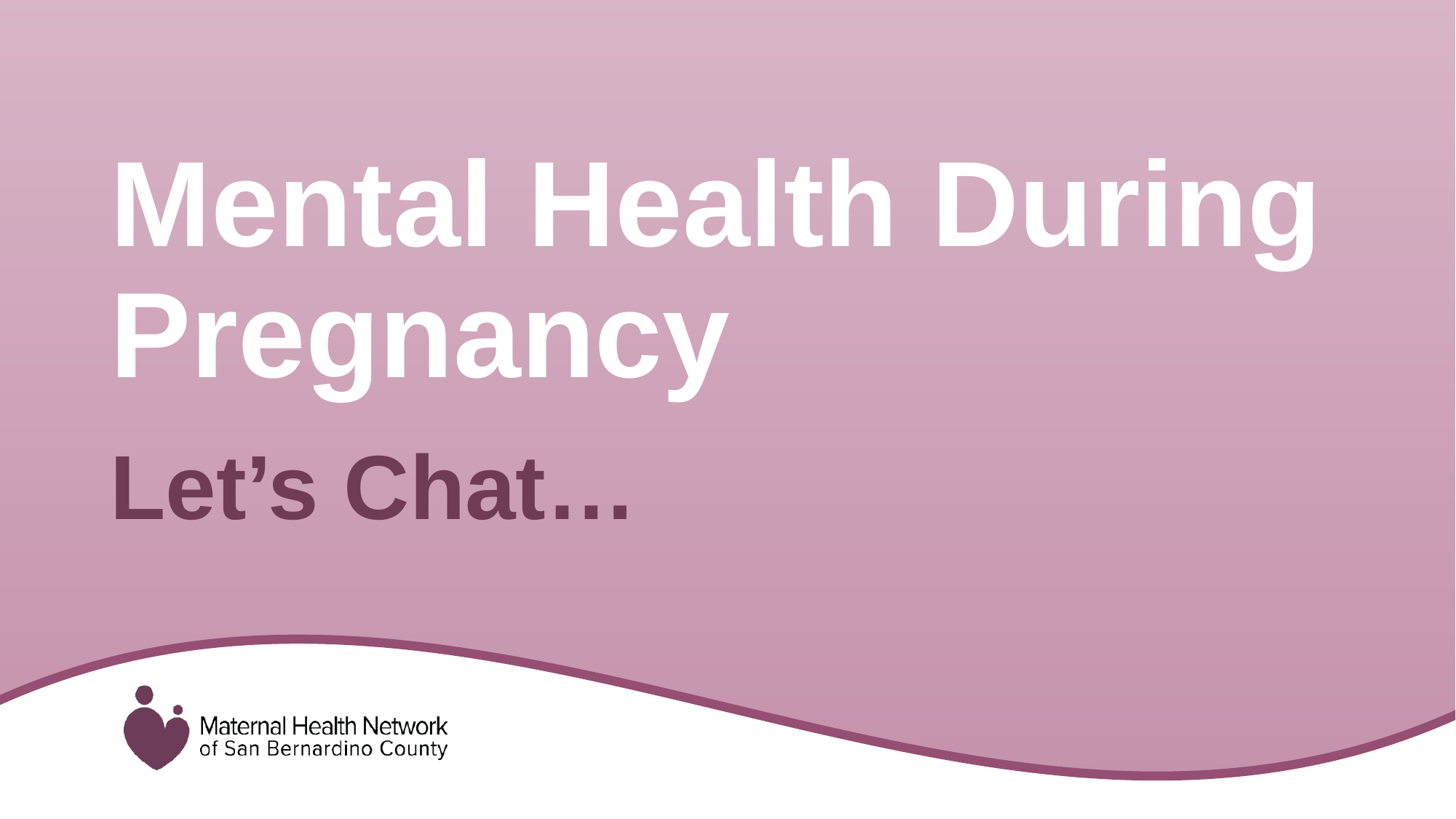

Mental Health During Pregnancy
# Let’s Chat…